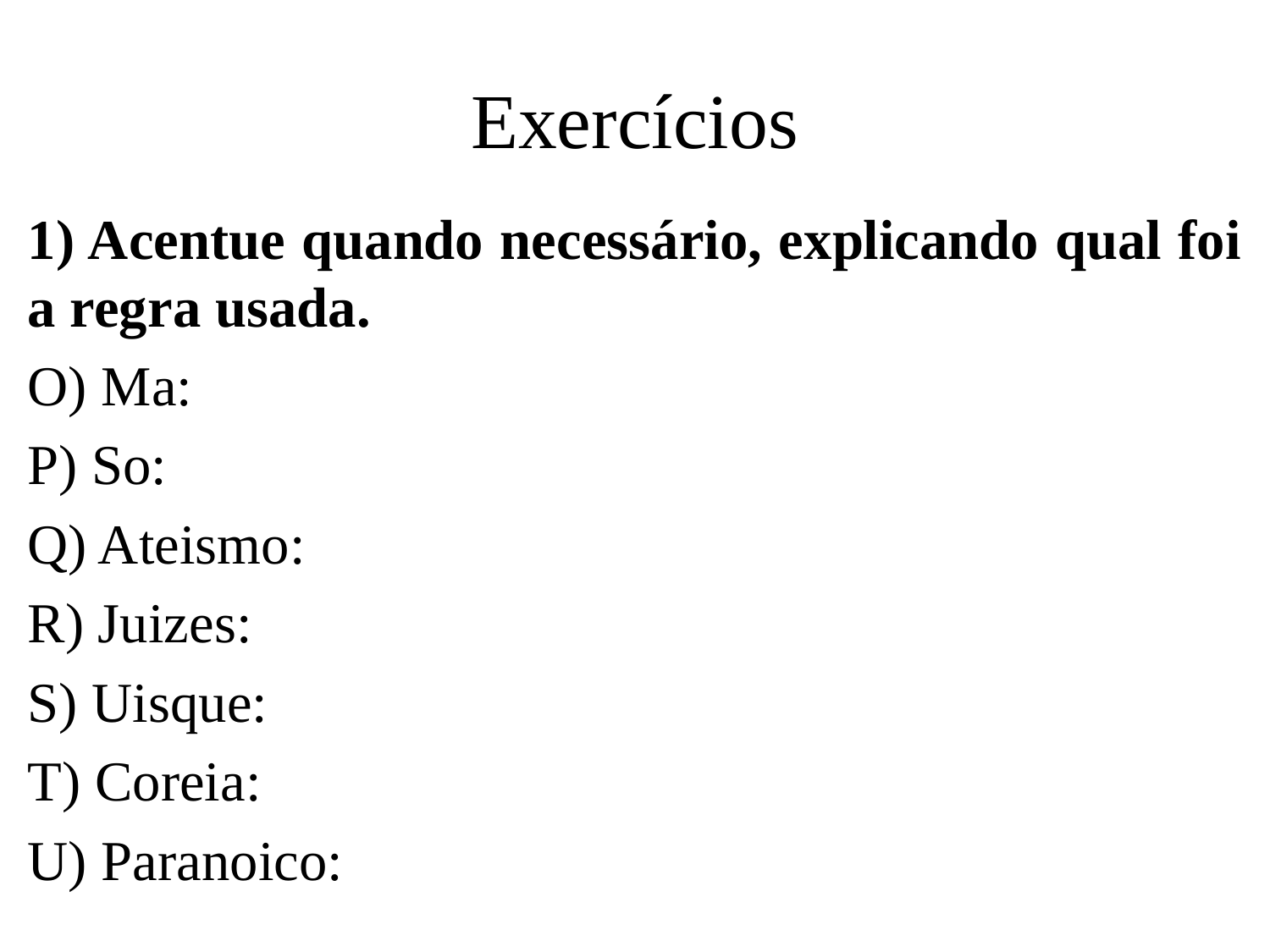

# Exercícios
1) Acentue quando necessário, explicando qual foi a regra usada.
O) Ma:
P) So:
Q) Ateismo:
R) Juizes:
S) Uisque:
T) Coreia:
U) Paranoico: